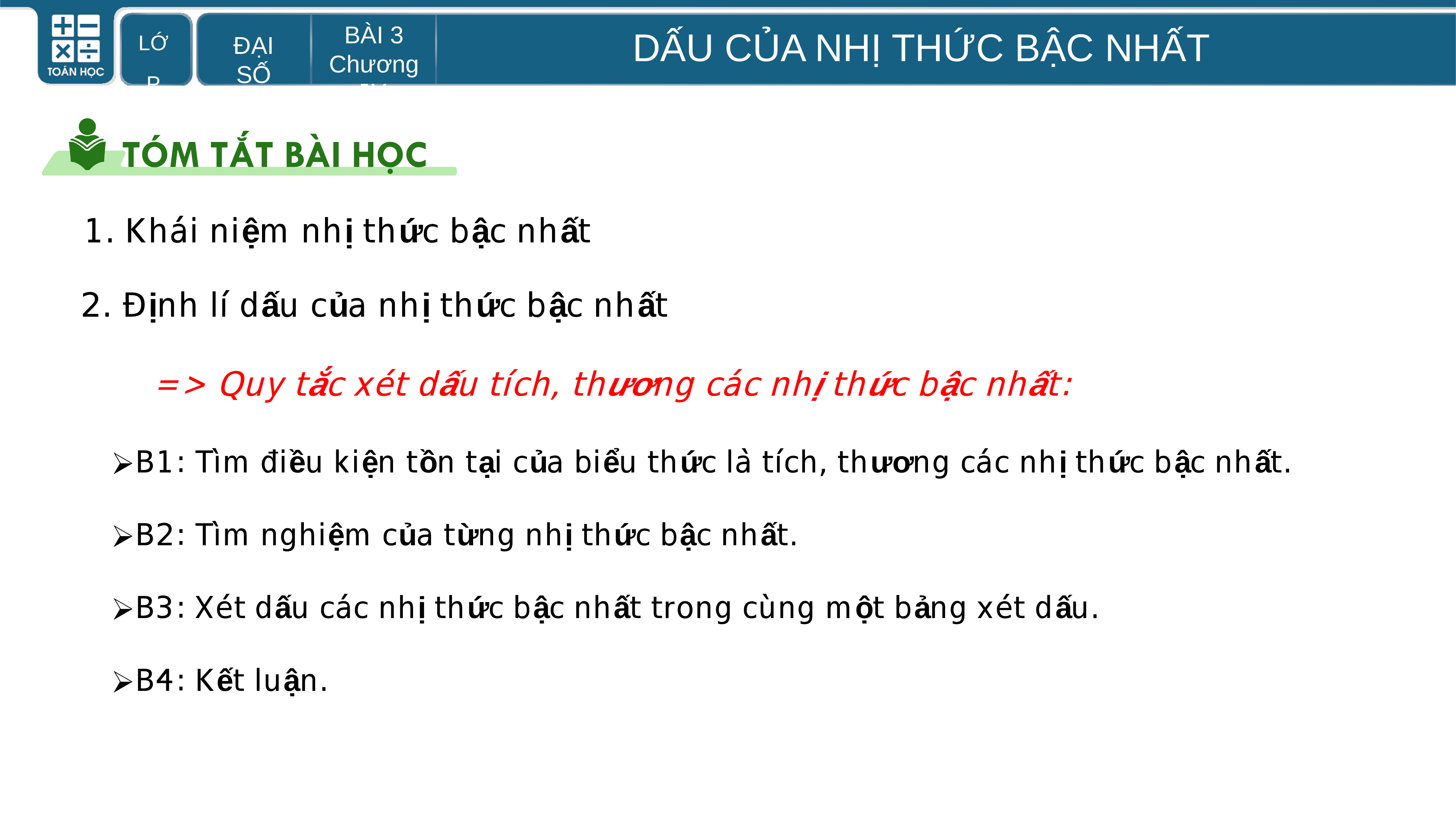

1. Khái niệm nhị thức bậc nhất
2. Định lí dấu của nhị thức bậc nhất
      => Quy tắc xét dấu tích, thương các nhị thức bậc nhất:

B1: Tìm điều kiện tồn tại của biểu thức là tích, thương các nhị thức bậc nhất.

B2: Tìm nghiệm của từng nhị thức bậc nhất.

B3: Xét dấu các nhị thức bậc nhất trong cùng một bảng xét dấu.

B4: Kết luận.